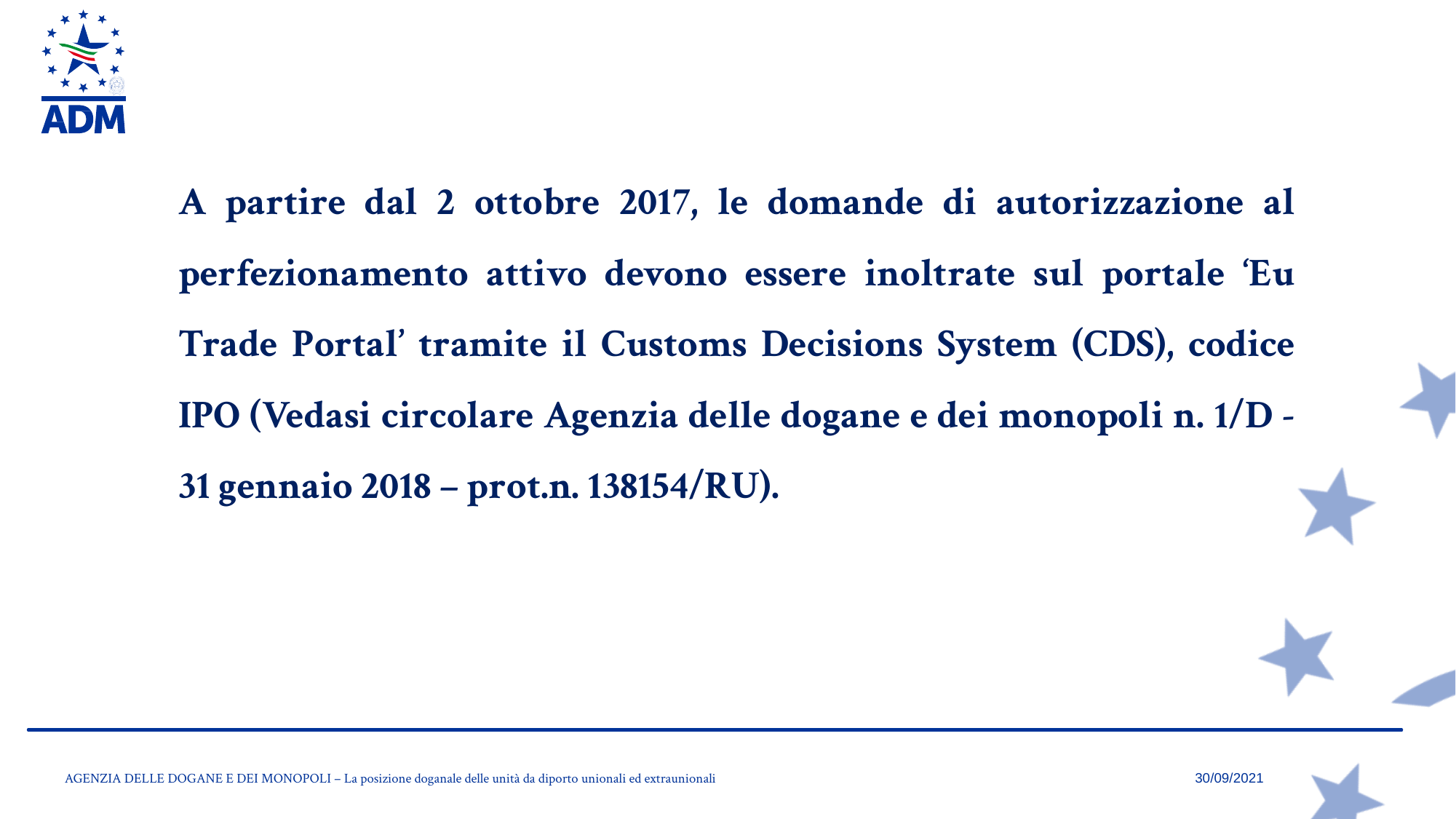

A partire dal 2 ottobre 2017, le domande di autorizzazione al perfezionamento attivo devono essere inoltrate sul portale ‘Eu Trade Portal’ tramite il Customs Decisions System (CDS), codice IPO (Vedasi circolare Agenzia delle dogane e dei monopoli n. 1/D - 31 gennaio 2018 – prot.n. 138154/RU).
AGENZIA DELLE DOGANE E DEI MONOPOLI – La posizione doganale delle unità da diporto unionali ed extraunionali
30/09/2021